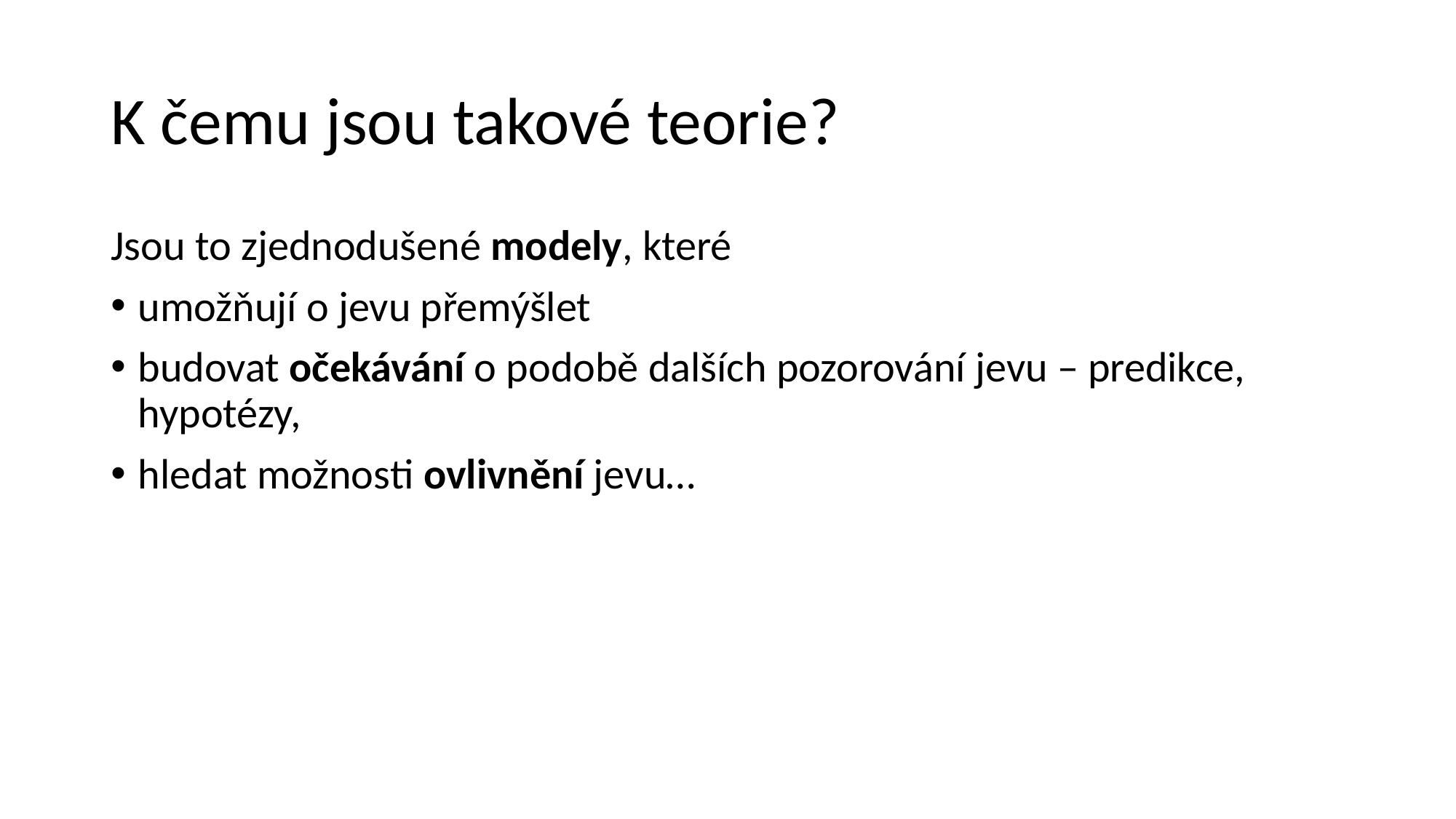

# K čemu jsou takové teorie?
Jsou to zjednodušené modely, které
umožňují o jevu přemýšlet
budovat očekávání o podobě dalších pozorování jevu – predikce, hypotézy,
hledat možnosti ovlivnění jevu…